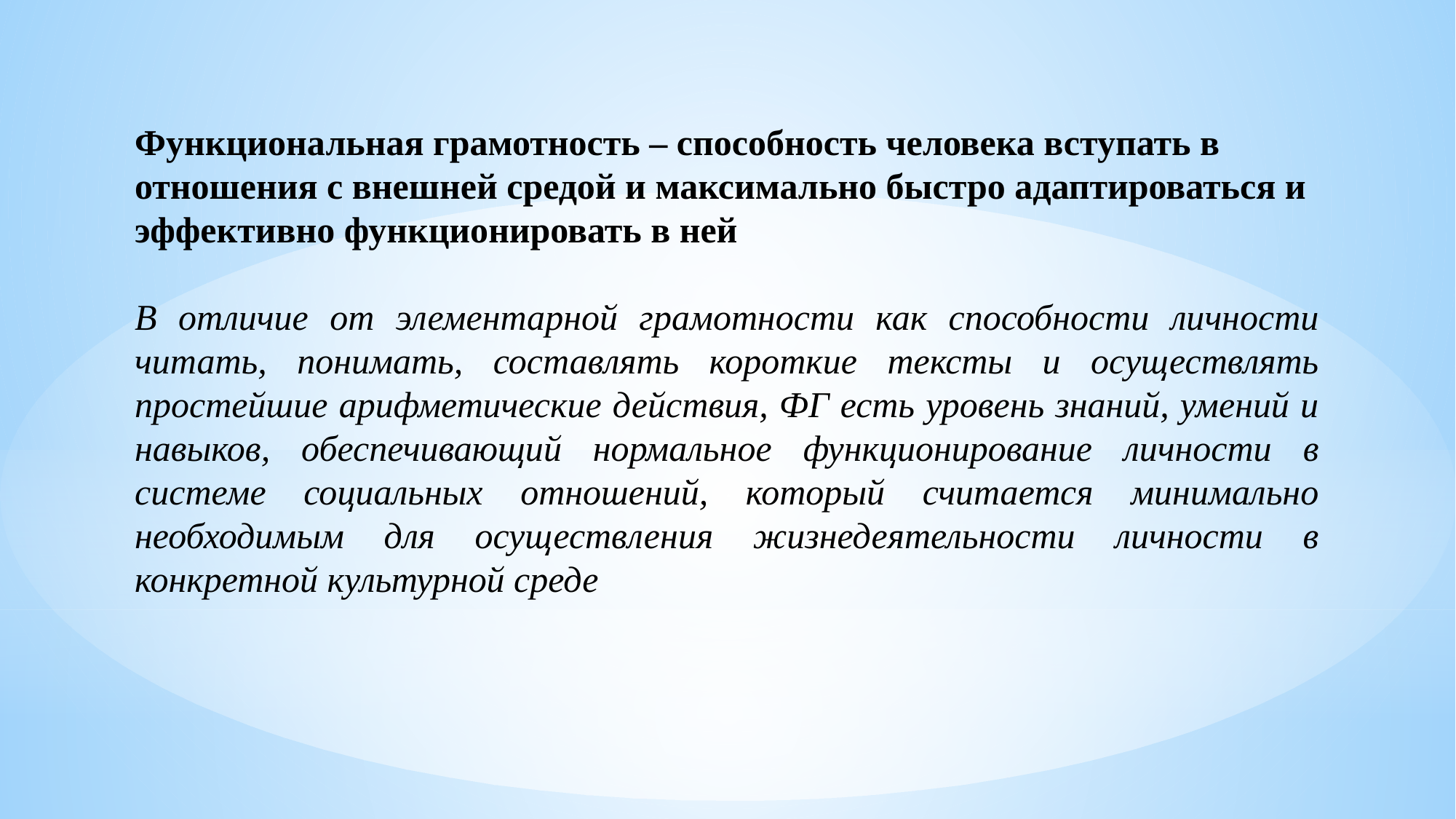

Функциональная грамотность – способность человека вступать в отношения с внешней средой и максимально быстро адаптироваться и эффективно функционировать в ней

В отличие от элементарной грамотности как способности личности читать, понимать, составлять короткие тексты и осуществлять простейшие арифметические действия, ФГ есть уровень знаний, умений и навыков, обеспечивающий нормальное функционирование личности в системе социальных отношений, который считается минимально необходимым для осуществления жизнедеятельности личности в конкретной культурной среде